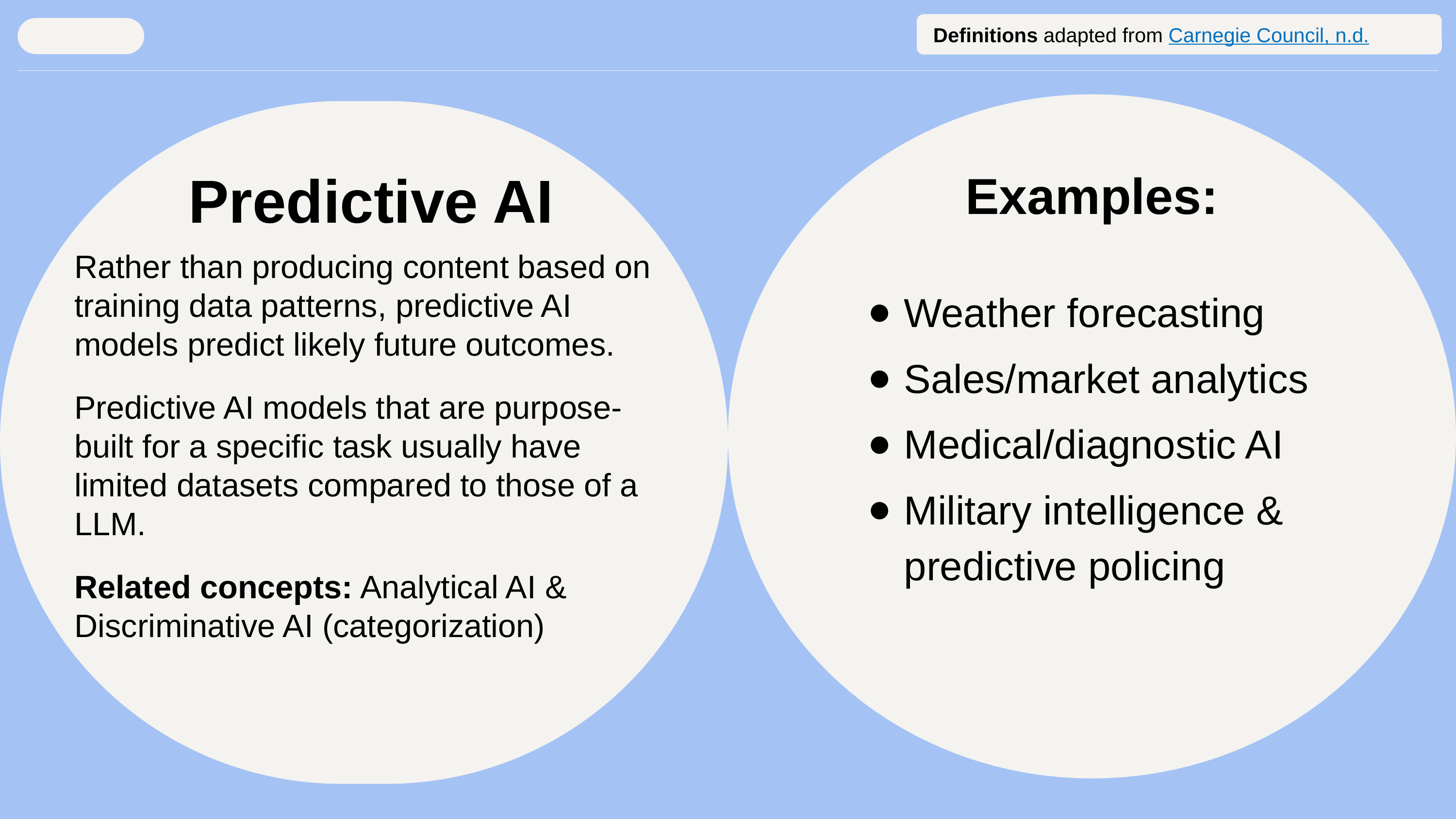

Definitions adapted from Carnegie Council, n.d.

Examples:
# Predictive AI
Rather than producing content based on training data patterns, predictive AI models predict likely future outcomes.
Predictive AI models that are purpose-built for a specific task usually have limited datasets compared to those of a LLM.
Related concepts: Analytical AI & Discriminative AI (categorization)

Weather forecasting
Sales/market analytics
Medical/diagnostic AI
Military intelligence & predictive policing